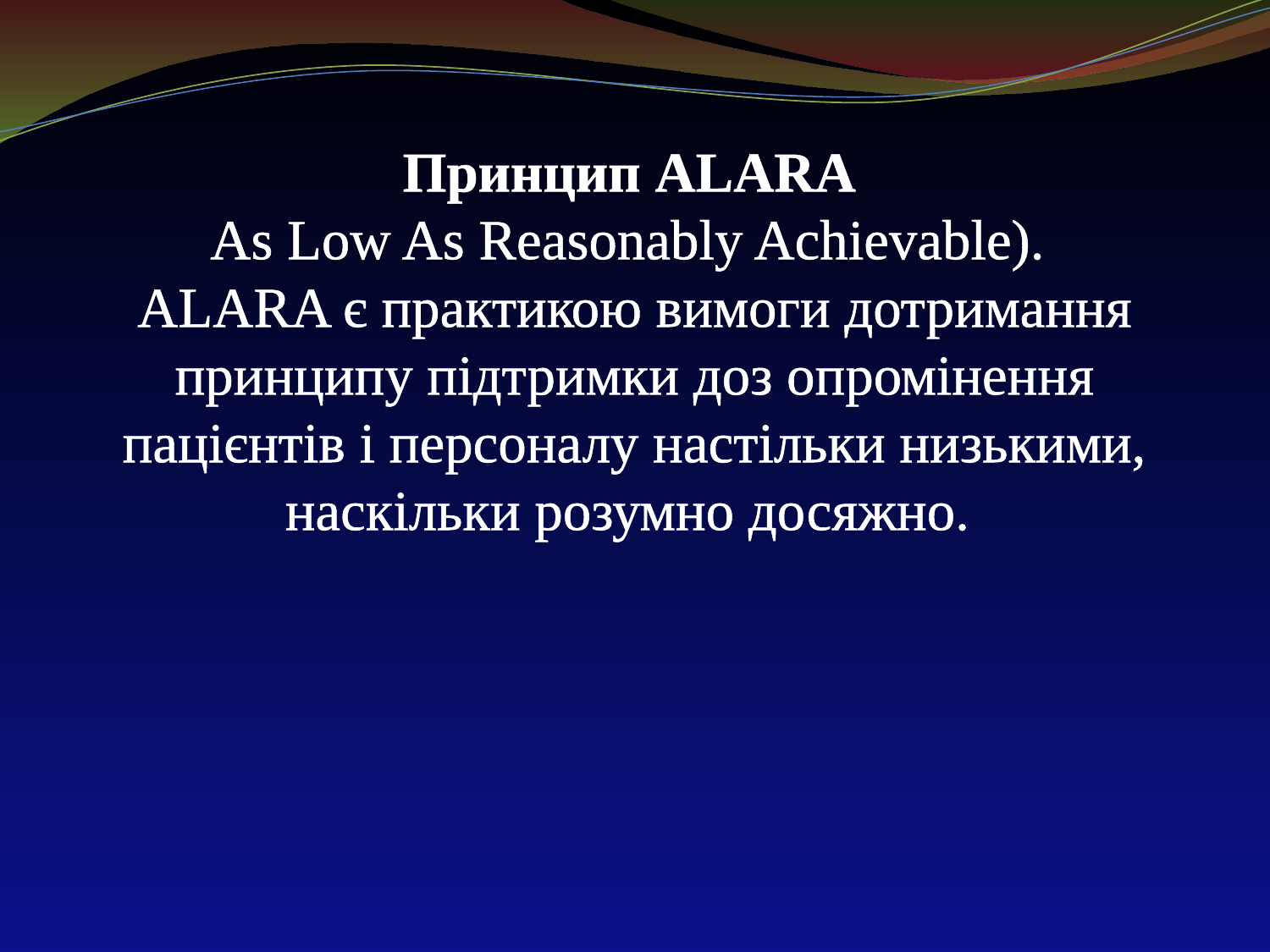

Принцип ALARA
As Low As Reasonably Achievable).
ALARA є практикою вимоги дотримання принципу підтримки доз опромінення пацієнтів і персоналу настільки низькими, наскільки розумно досяжно.